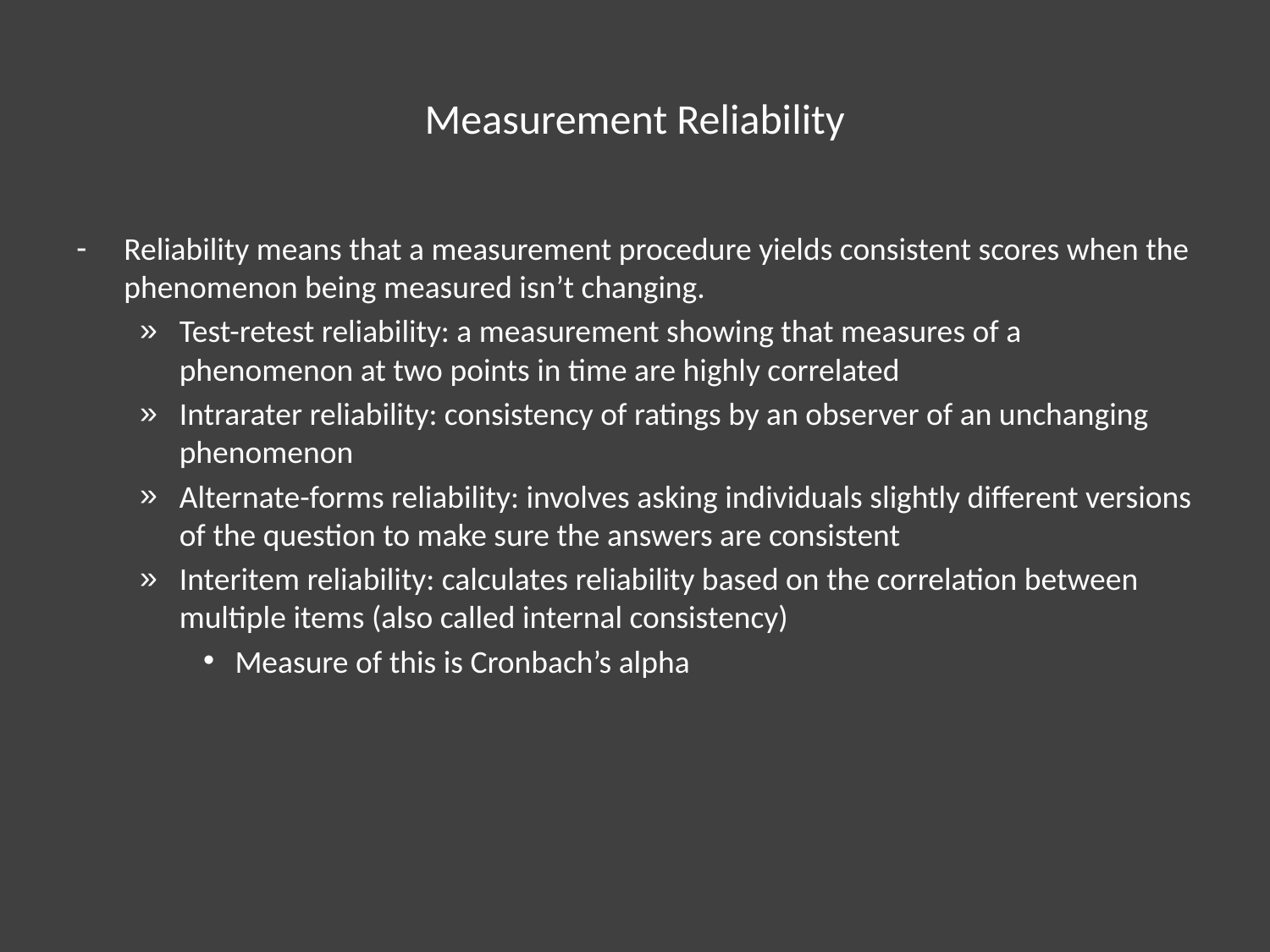

# Measurement Reliability
Reliability means that a measurement procedure yields consistent scores when the phenomenon being measured isn’t changing.
Test-retest reliability: a measurement showing that measures of a phenomenon at two points in time are highly correlated
Intrarater reliability: consistency of ratings by an observer of an unchanging phenomenon
Alternate-forms reliability: involves asking individuals slightly different versions of the question to make sure the answers are consistent
Interitem reliability: calculates reliability based on the correlation between multiple items (also called internal consistency)
Measure of this is Cronbach’s alpha